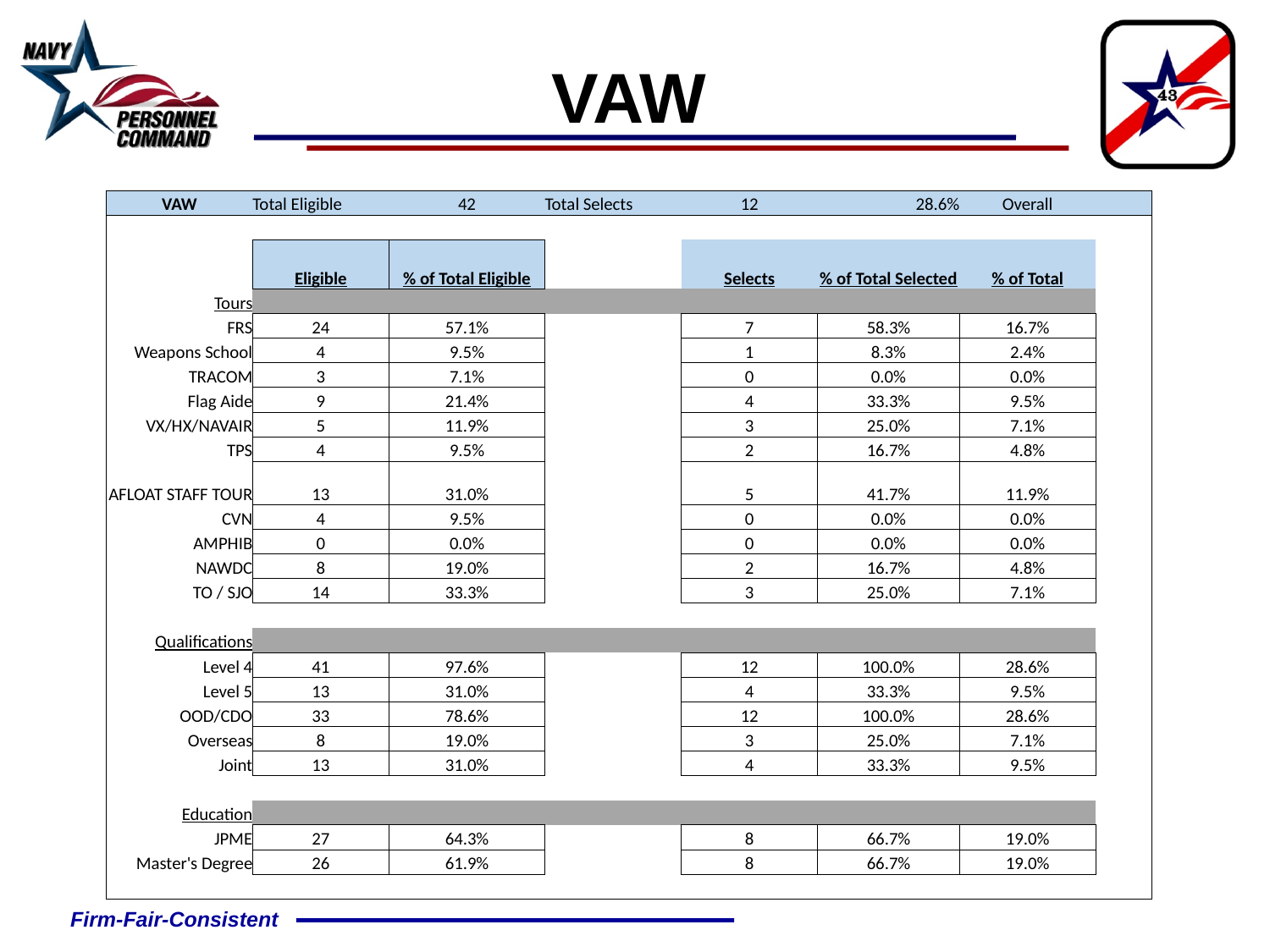

VAW
| VAW | Total Eligible | 42 | Total Selects | 12 | 28.6% | Overall |  |
| --- | --- | --- | --- | --- | --- | --- | --- |
|  |  |  |  |  |  |  |  |
|  | Eligible | % of Total Eligible |  | Selects | % of Total Selected | % of Total |  |
| Tours |  |  |  |  |  |  |  |
| FRS | 24 | 57.1% |  | 7 | 58.3% | 16.7% |  |
| Weapons School | 4 | 9.5% |  | 1 | 8.3% | 2.4% |  |
| TRACOM | 3 | 7.1% |  | 0 | 0.0% | 0.0% |  |
| Flag Aide | 9 | 21.4% |  | 4 | 33.3% | 9.5% |  |
| VX/HX/NAVAIR | 5 | 11.9% |  | 3 | 25.0% | 7.1% |  |
| TPS | 4 | 9.5% |  | 2 | 16.7% | 4.8% |  |
| AFLOAT STAFF TOUR | 13 | 31.0% |  | 5 | 41.7% | 11.9% |  |
| CVN | 4 | 9.5% |  | 0 | 0.0% | 0.0% |  |
| AMPHIB | 0 | 0.0% |  | 0 | 0.0% | 0.0% |  |
| NAWDC | 8 | 19.0% |  | 2 | 16.7% | 4.8% |  |
| TO / SJO | 14 | 33.3% |  | 3 | 25.0% | 7.1% |  |
|  |  |  |  |  |  |  |  |
| Qualifications |  |  |  |  |  |  |  |
| Level 4 | 41 | 97.6% |  | 12 | 100.0% | 28.6% |  |
| Level 5 | 13 | 31.0% |  | 4 | 33.3% | 9.5% |  |
| OOD/CDO | 33 | 78.6% |  | 12 | 100.0% | 28.6% |  |
| Overseas | 8 | 19.0% |  | 3 | 25.0% | 7.1% |  |
| Joint | 13 | 31.0% |  | 4 | 33.3% | 9.5% |  |
|  |  |  |  |  |  |  |  |
| Education |  |  |  |  |  |  |  |
| JPME | 27 | 64.3% |  | 8 | 66.7% | 19.0% |  |
| Master's Degree | 26 | 61.9% |  | 8 | 66.7% | 19.0% |  |
|  |  |  |  |  |  |  |  |